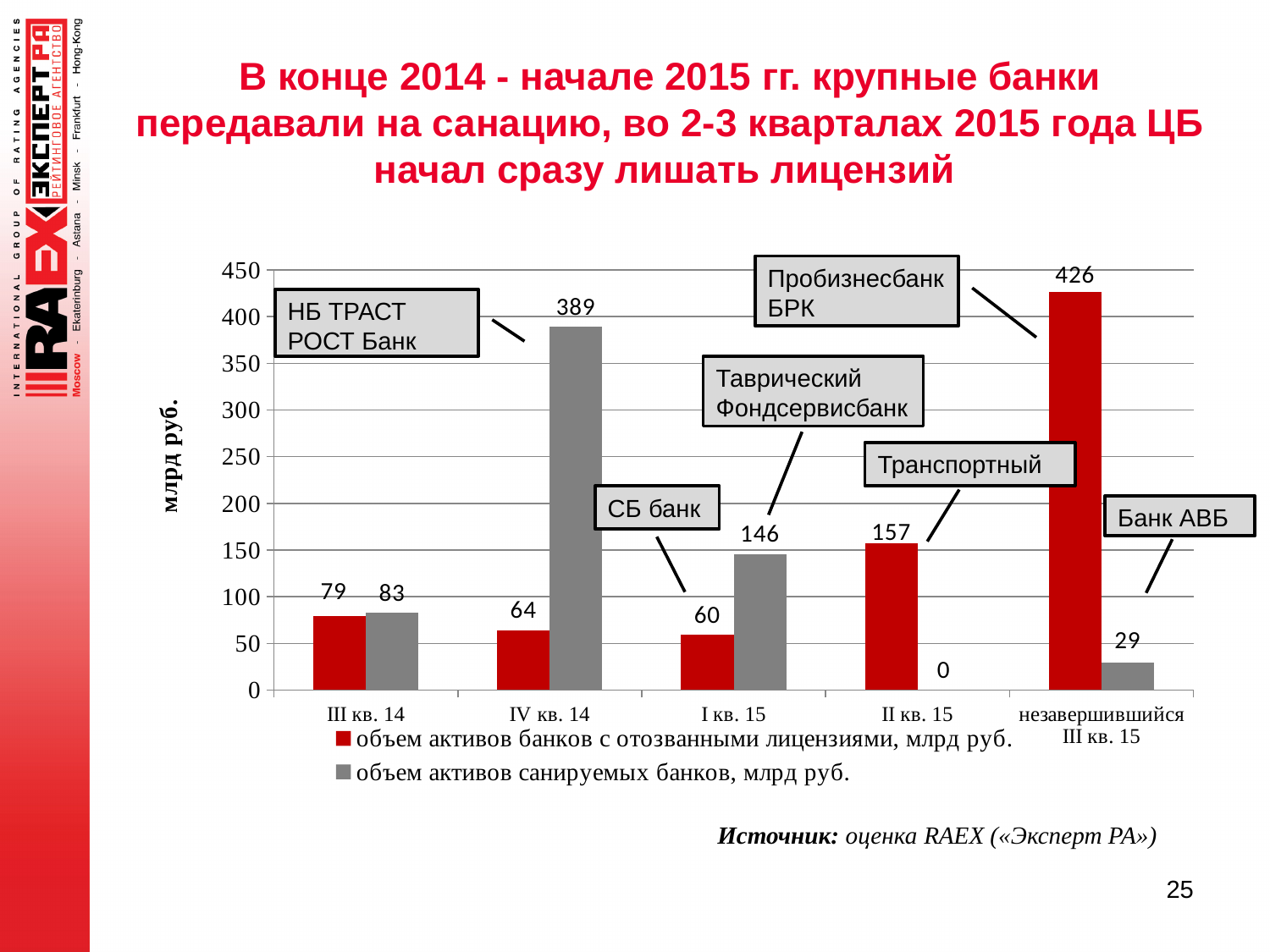

# В конце 2014 - начале 2015 гг. крупные банки передавали на санацию, во 2-3 кварталах 2015 года ЦБ начал сразу лишать лицензий

### Chart

| Category | объем активов банков с отозванными лицензиями, млрд руб. | объем активов санируемых банков, млрд руб. |
|---|---|---|
| III кв. 14 | 79.062 | 83.0675 |
| IV кв. 14 | 64.179 | 389.40500000000003 |
| I кв. 15 | 59.570600000000006 | 145.8216 |
| II кв. 15 | 157.2758 | 0.0 |
| незавершившийся III кв. 15 | 426.3377 | 29.1634 |
Пробизнесбанк
БРК
НБ ТРАСТ
РОСТ Банк
Таврический
Фондсервисбанк
Транспортный
СБ банк
Банк АВБ
Источник: оценка RAEX («Эксперт РА»)
25